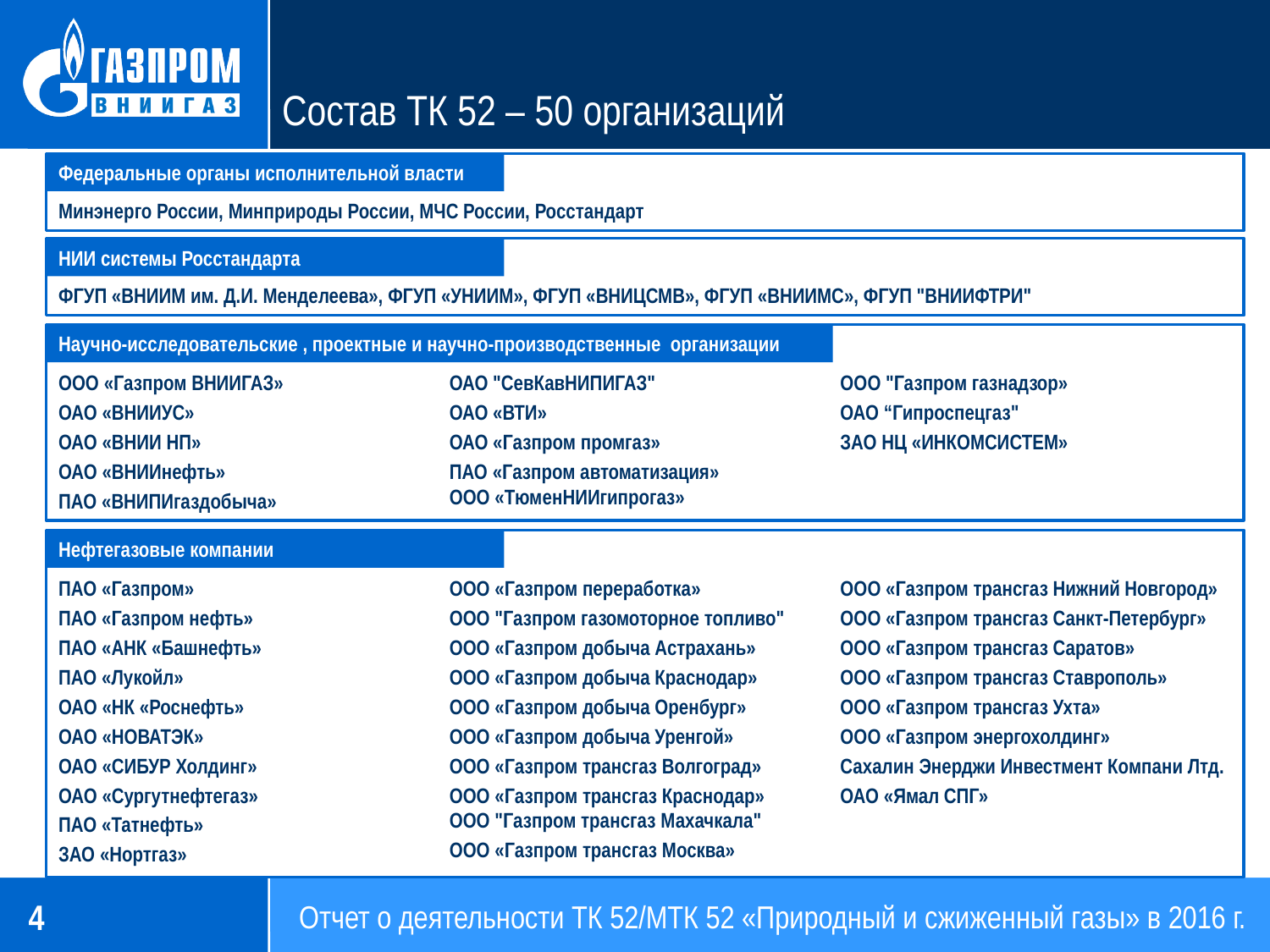

# Состав ТК 52 – 50 организаций

Минэнерго России, Минприроды России, МЧС России, Росстандарт
Федеральные органы исполнительной власти

ФГУП «ВНИИМС»
ФГУП «ВНИИМ им. Д.И. Менделеева», ФГУП «УНИИМ», ФГУП «ВНИЦСМВ», ФГУП «ВНИИМС», ФГУП "ВНИИФТРИ"

НИИ системы Росстандарта
ООО «Газпром ВНИИГАЗ»
ОАО «ВНИИУС»
ОАО «ВНИИ НП»
ОАО «ВНИИнефть»
ПАО «ВНИПИгаздобыча»
ОАО "СевКавНИПИГАЗ"
ОАО «ВТИ»
ОАО «Газпром промгаз»
ПАО «Газпром автоматизация»
ООО «ТюменНИИгипрогаз»
ООО "Газпром газнадзор»
ОАО “Гипроспецгаз"
ЗАО НЦ «ИНКОМСИСТЕМ»

Научно-исследовательские , проектные и научно-производственные  организации
ПАО «Газпром»
ПАО «Газпром нефть»
ПАО «АНК «Башнефть»
ПАО «Лукойл»
ОАО «НК «Роснефть»
ОАО «НОВАТЭК»
ОАО «СИБУР Холдинг»
ОАО «Сургутнефтегаз»
ПАО «Татнефть»
ЗАО «Нортгаз»
ООО «Газпром переработка»
ООО "Газпром газомоторное топливо"
ООО «Газпром добыча Астрахань»
ООО «Газпром добыча Краснодар»
ООО «Газпром добыча Оренбург»
ООО «Газпром добыча Уренгой»
ООО «Газпром трансгаз Волгоград»
ООО «Газпром трансгаз Краснодар»
ООО "Газпром трансгаз Махачкала"
ООО «Газпром трансгаз Москва»
ООО «Газпром трансгаз Нижний Новгород»
ООО «Газпром трансгаз Санкт-Петербург»
ООО «Газпром трансгаз Саратов»
ООО «Газпром трансгаз Ставрополь»
ООО «Газпром трансгаз Ухта»
ООО «Газпром энергохолдинг»
Сахалин Энерджи Инвестмент Компани Лтд.
ОАО «Ямал СПГ»
Нефтегазовые компании
Отчет о деятельности ТК 52/МТК 52 «Природный и сжиженный газы» в 2016 г.
4